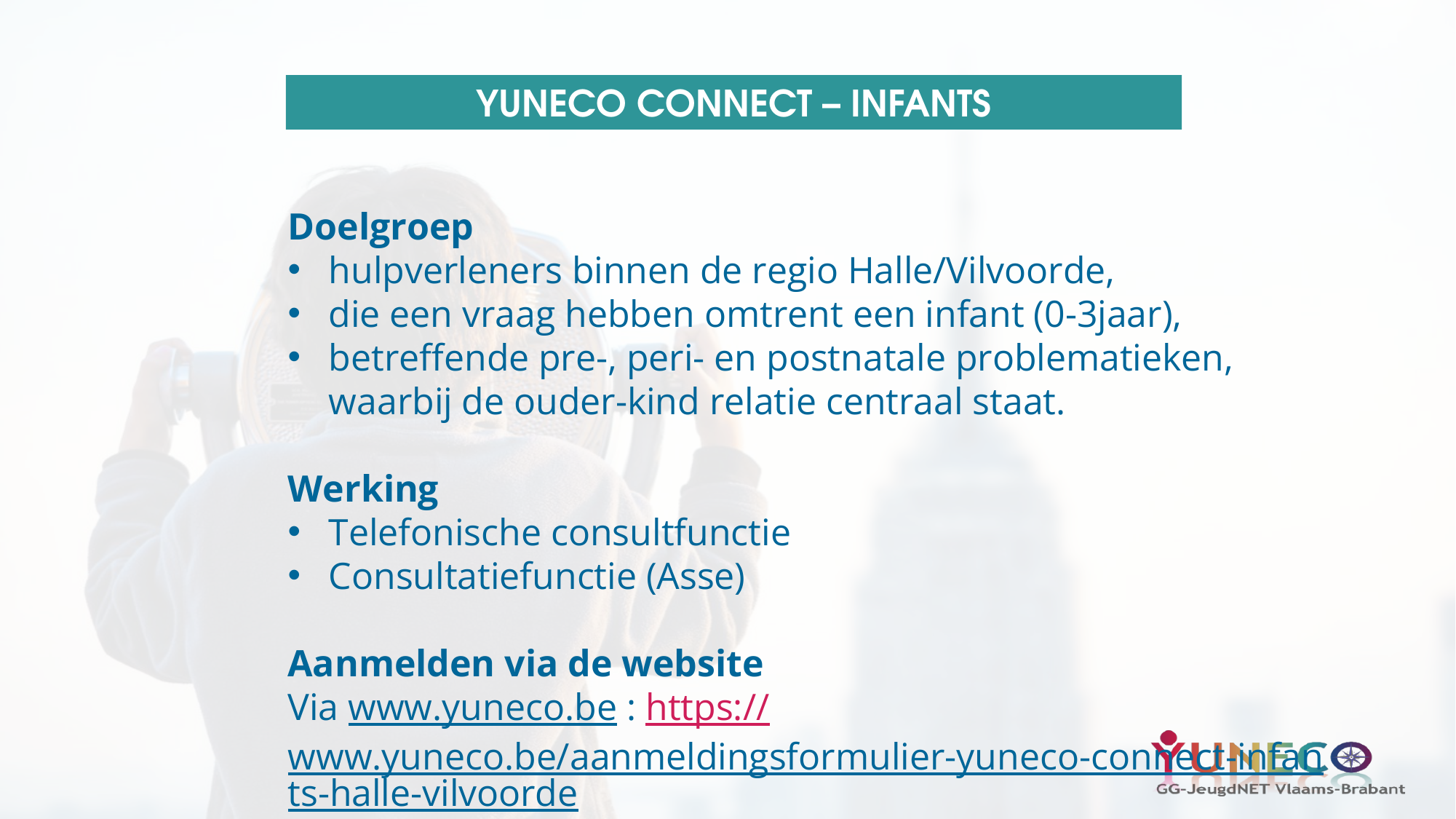

YUNECO CONNECT – INFANTS
Doelgroep
hulpverleners binnen de regio Halle/Vilvoorde,
die een vraag hebben omtrent een infant (0-3jaar),
betreffende pre-, peri- en postnatale problematieken, waarbij de ouder-kind relatie centraal staat.

Werking
Telefonische consultfunctie
Consultatiefunctie (Asse)

Aanmelden via de website
Via www.yuneco.be : https://www.yuneco.be/aanmeldingsformulier-yuneco-connect-infants-halle-vilvoorde